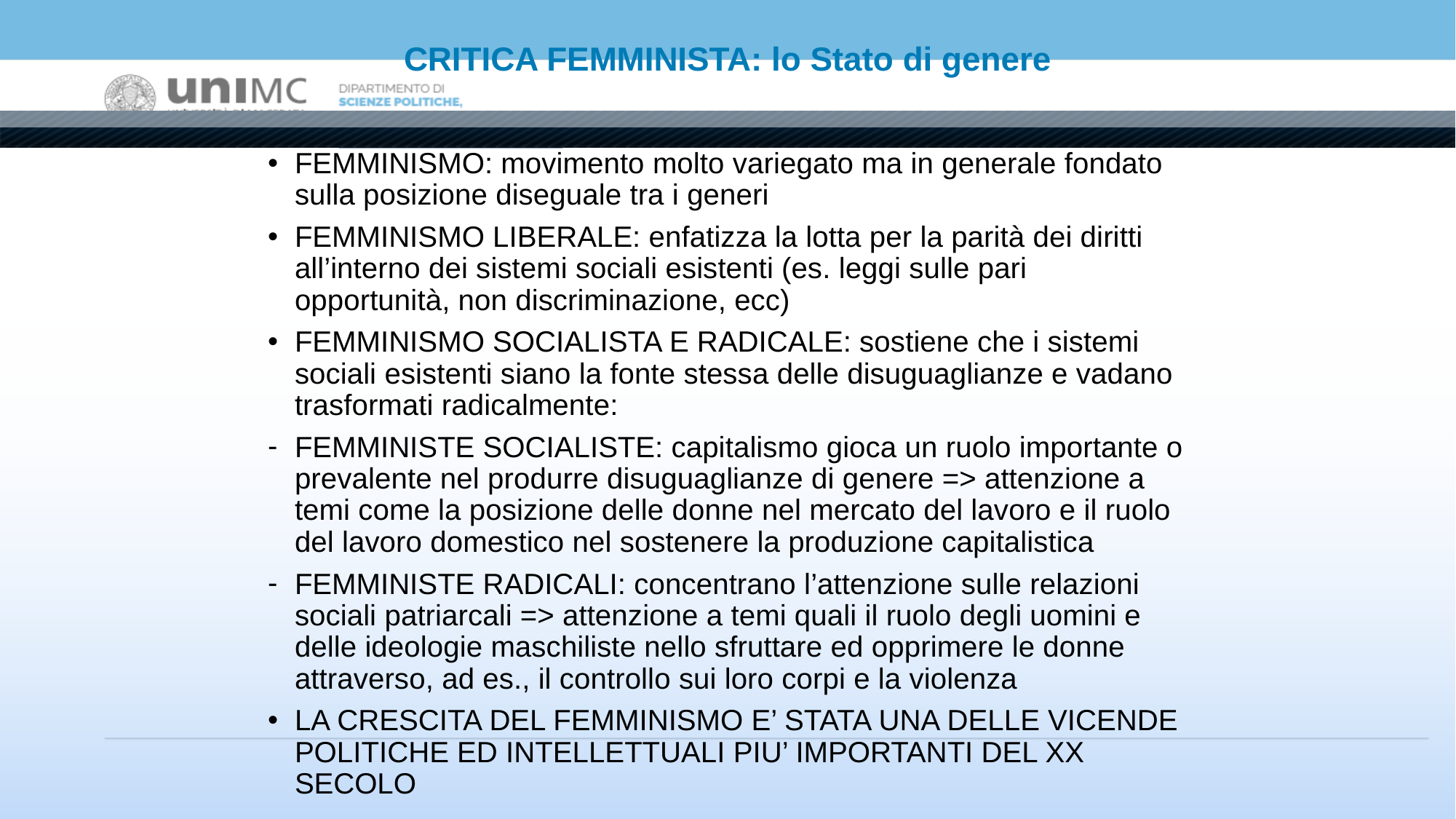

# CRITICA FEMMINISTA: lo Stato di genere
FEMMINISMO: movimento molto variegato ma in generale fondato sulla posizione diseguale tra i generi
FEMMINISMO LIBERALE: enfatizza la lotta per la parità dei diritti all’interno dei sistemi sociali esistenti (es. leggi sulle pari opportunità, non discriminazione, ecc)
FEMMINISMO SOCIALISTA E RADICALE: sostiene che i sistemi sociali esistenti siano la fonte stessa delle disuguaglianze e vadano trasformati radicalmente:
FEMMINISTE SOCIALISTE: capitalismo gioca un ruolo importante o prevalente nel produrre disuguaglianze di genere => attenzione a temi come la posizione delle donne nel mercato del lavoro e il ruolo del lavoro domestico nel sostenere la produzione capitalistica
FEMMINISTE RADICALI: concentrano l’attenzione sulle relazioni sociali patriarcali => attenzione a temi quali il ruolo degli uomini e delle ideologie maschiliste nello sfruttare ed opprimere le donne attraverso, ad es., il controllo sui loro corpi e la violenza
LA CRESCITA DEL FEMMINISMO E’ STATA UNA DELLE VICENDE POLITICHE ED INTELLETTUALI PIU’ IMPORTANTI DEL XX SECOLO